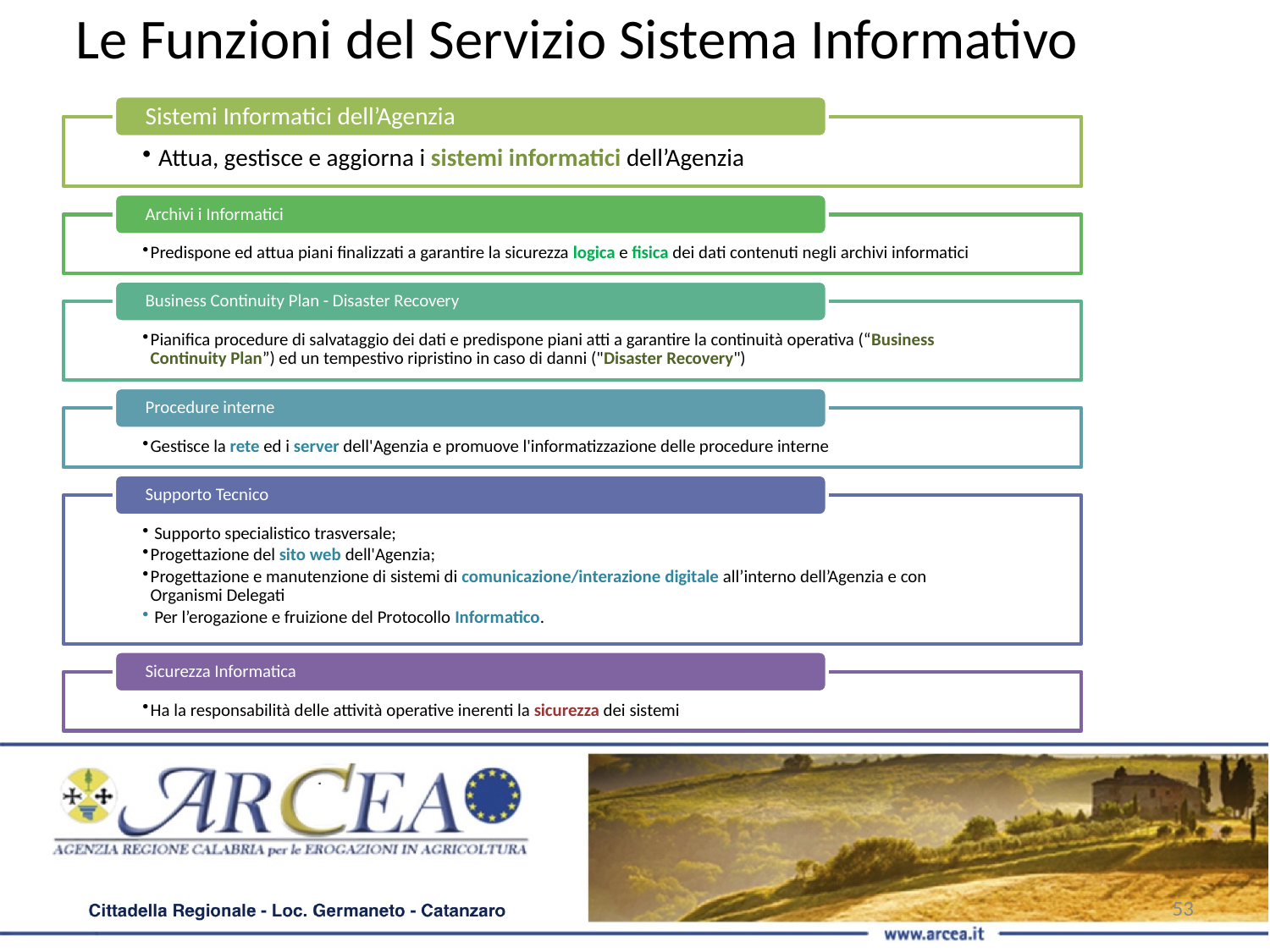

Le Funzioni del Servizio Sistema Informativo
Attua, gestisce e aggiorna i sistemi informatici dell’Agenzia
Sistemi Informatici dell’Agenzia
Predispone ed attua piani finalizzati a garantire la sicurezza logica e fisica dei dati contenuti negli archivi informatici
Archivi i Informatici
Pianifica procedure di salvataggio dei dati e predispone piani atti a garantire la continuità operativa (“Business Continuity Plan”) ed un tempestivo ripristino in caso di danni ("Disaster Recovery")
Business Continuity Plan - Disaster Recovery
Gestisce la rete ed i server dell'Agenzia e promuove l'informatizzazione delle procedure interne
Procedure interne
 Supporto specialistico trasversale;
Progettazione del sito web dell'Agenzia;
Progettazione e manutenzione di sistemi di comunicazione/interazione digitale all’interno dell’Agenzia e con Organismi Delegati
 Per l’erogazione e fruizione del Protocollo Informatico.
Supporto Tecnico
Ha la responsabilità delle attività operative inerenti la sicurezza dei sistemi
Sicurezza Informatica
53